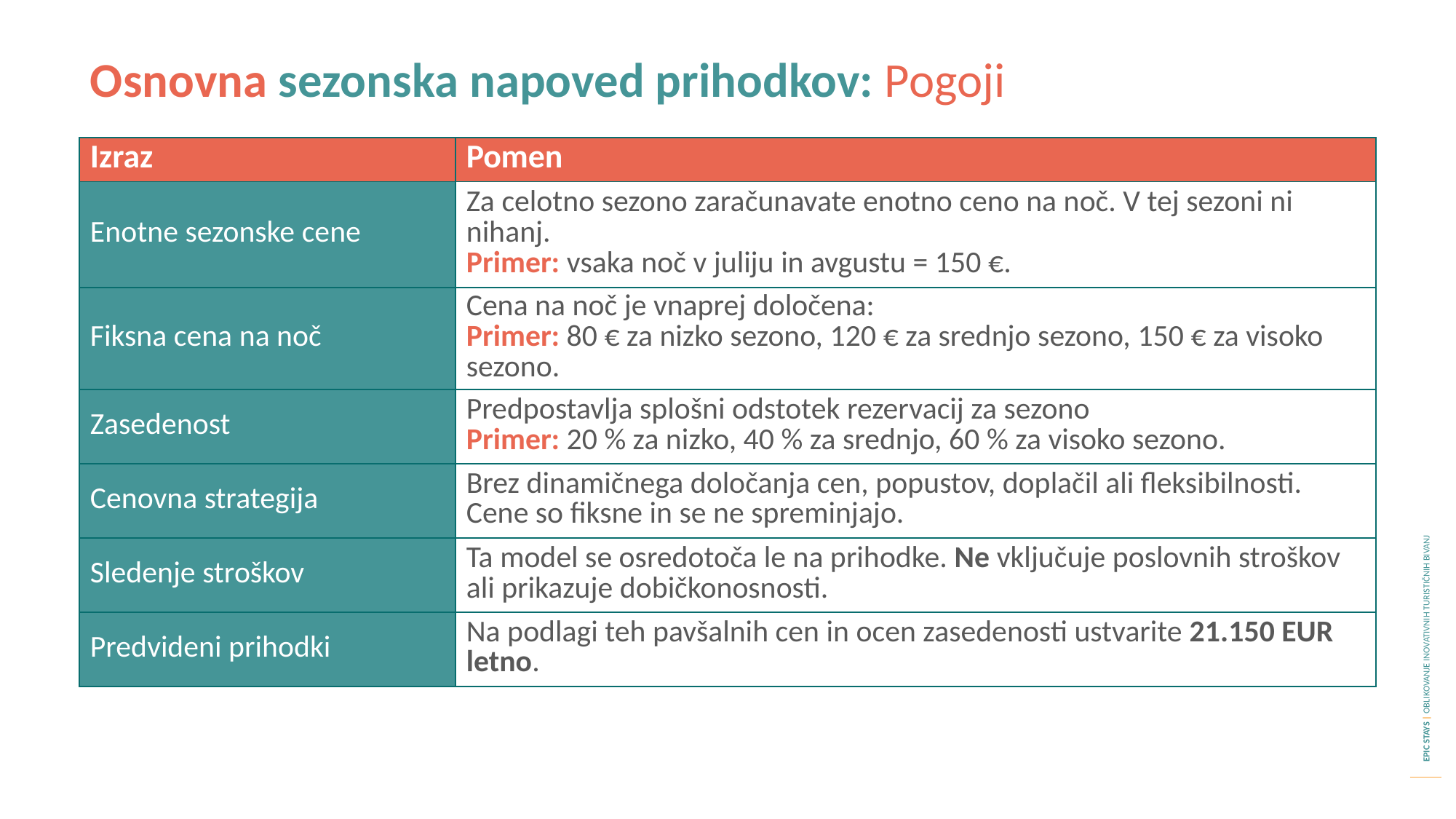

Osnovna sezonska napoved prihodkov: Pogoji

| Izraz | Pomen |
| --- | --- |
| Enotne sezonske cene | Za celotno sezono zaračunavate enotno ceno na noč. V tej sezoni ni nihanj. Primer: vsaka noč v juliju in avgustu = 150 €. |
| Fiksna cena na noč | Cena na noč je vnaprej določena: Primer: 80 € za nizko sezono, 120 € za srednjo sezono, 150 € za visoko sezono. |
| Zasedenost | Predpostavlja splošni odstotek rezervacij za sezono Primer: 20 % za nizko, 40 % za srednjo, 60 % za visoko sezono. |
| Cenovna strategija | Brez dinamičnega določanja cen, popustov, doplačil ali fleksibilnosti. Cene so fiksne in se ne spreminjajo. |
| Sledenje stroškov | Ta model se osredotoča le na prihodke. Ne vključuje poslovnih stroškov ali prikazuje dobičkonosnosti. |
| Predvideni prihodki | Na podlagi teh pavšalnih cen in ocen zasedenosti ustvarite 21.150 EUR letno. |